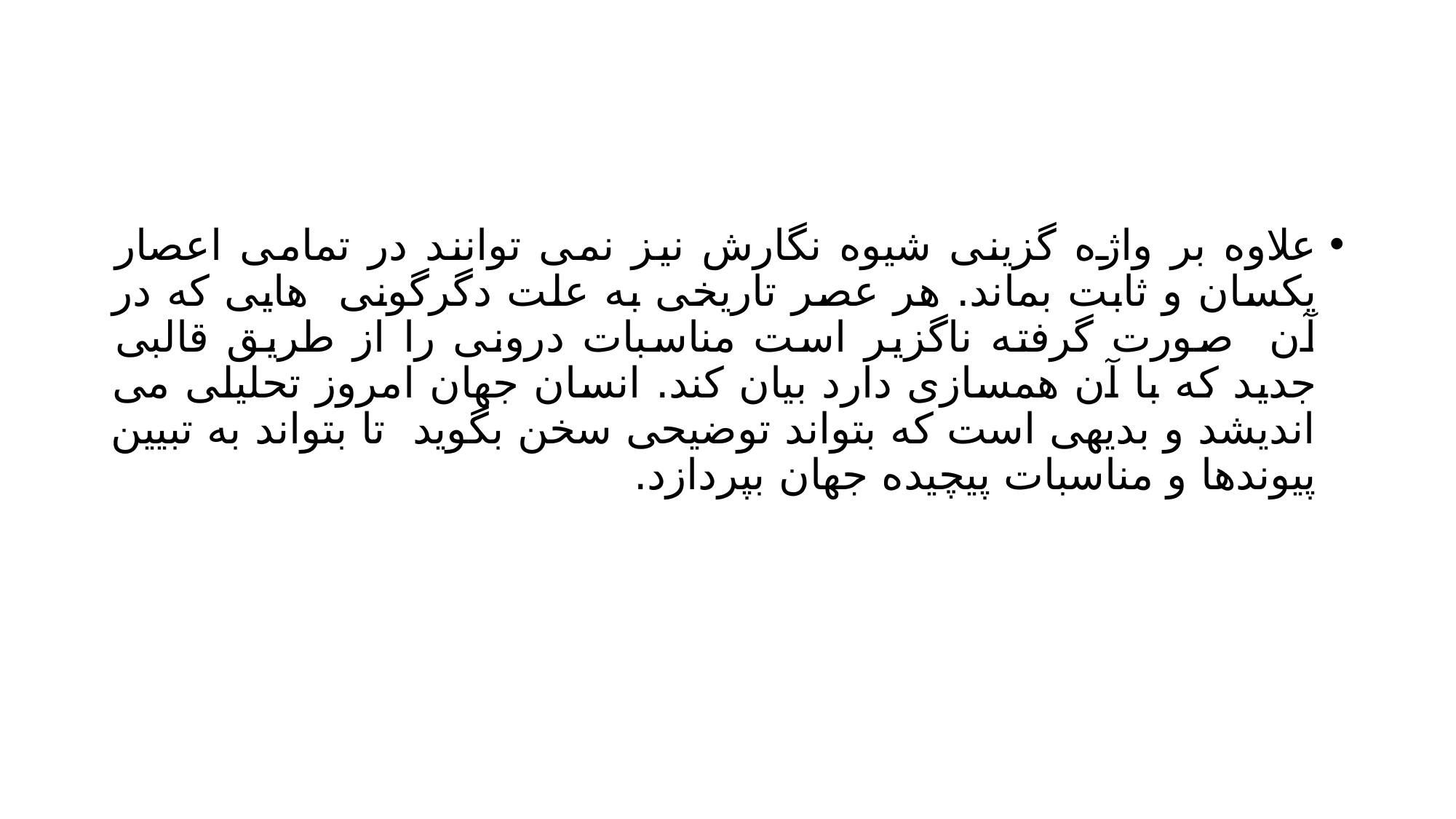

#
علاوه بر واژه گزینی شیوه نگارش نیز نمی توانند در تمامی اعصار یکسان و ثابت بماند. هر عصر تاریخی به علت دگرگونی  هایی که در آن  صورت گرفته ناگزیر است مناسبات درونی را از طریق قالبی جدید که با آن همسازی دارد بیان کند. انسان جهان امروز تحلیلی می اندیشد و بدیهی است که بتواند توضیحی سخن بگوید  تا بتواند به تبیین پیوندها و مناسبات پیچیده جهان بپردازد.